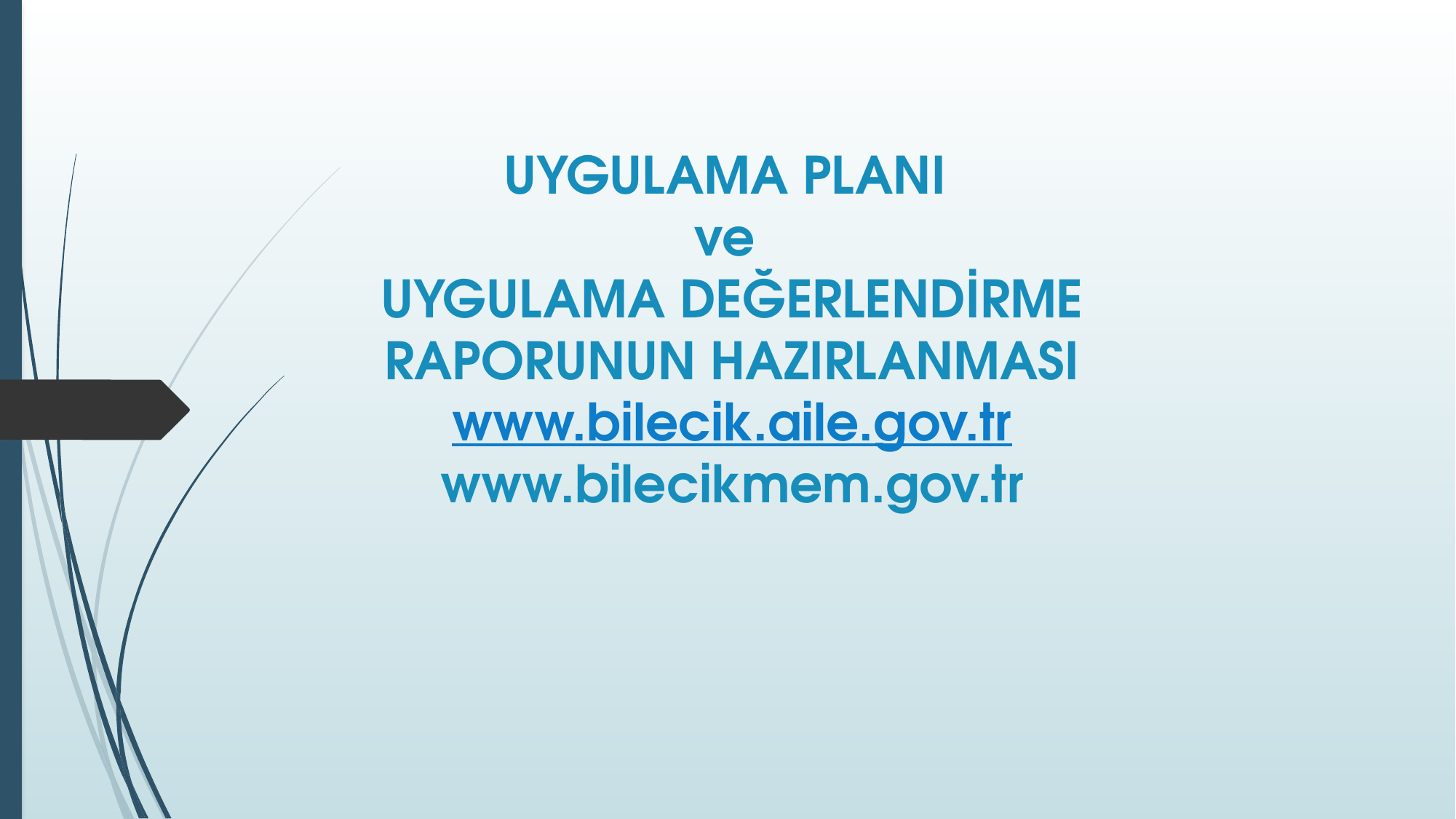

# UYGULAMA PLANI ve UYGULAMA DEĞERLENDİRME RAPORUNUN HAZIRLANMASI www.bilecik.aile.gov.tr www.bilecikmem.gov.tr